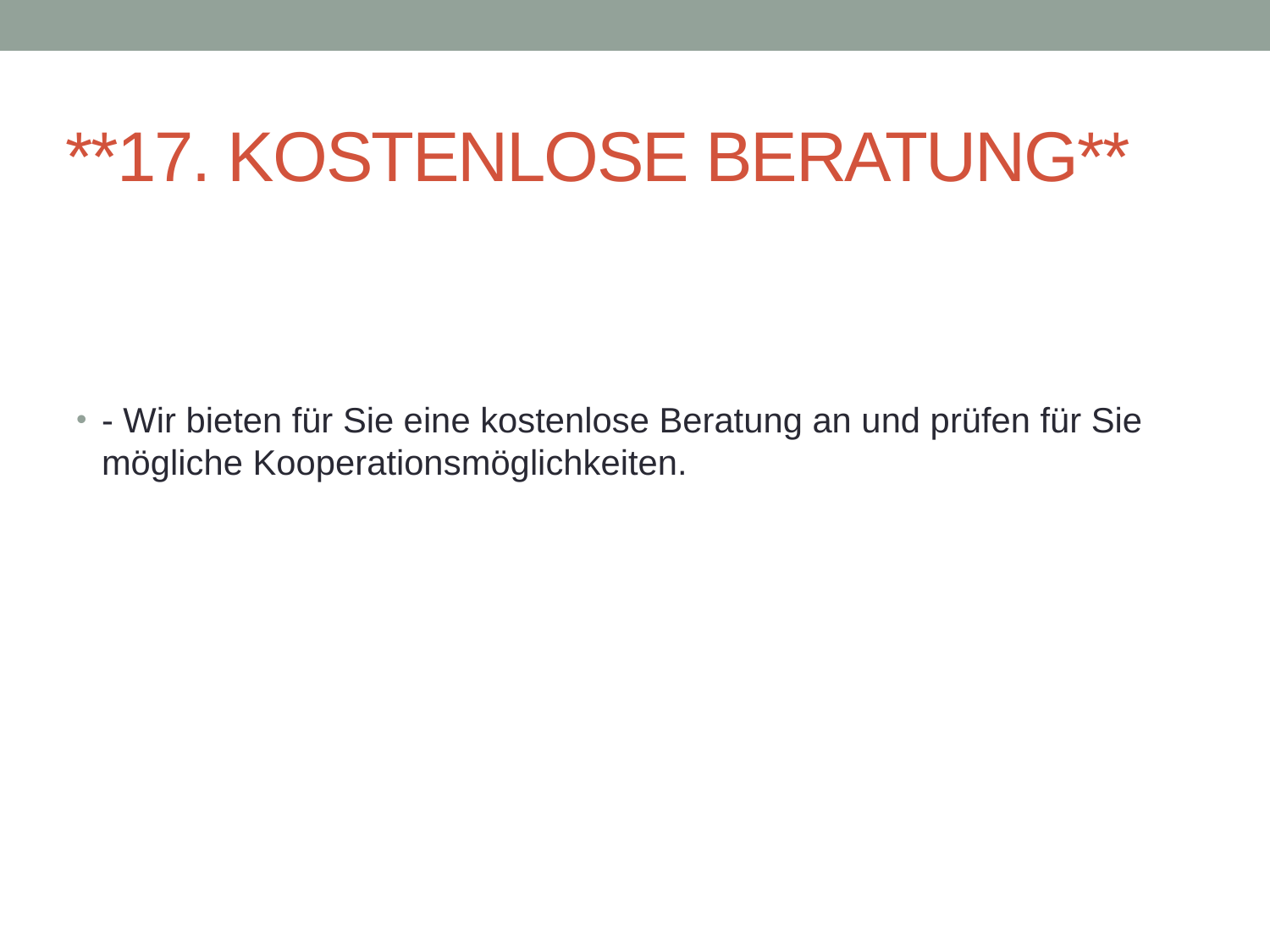

# **17. KOSTENLOSE BERATUNG**
- Wir bieten für Sie eine kostenlose Beratung an und prüfen für Sie mögliche Kooperationsmöglichkeiten.